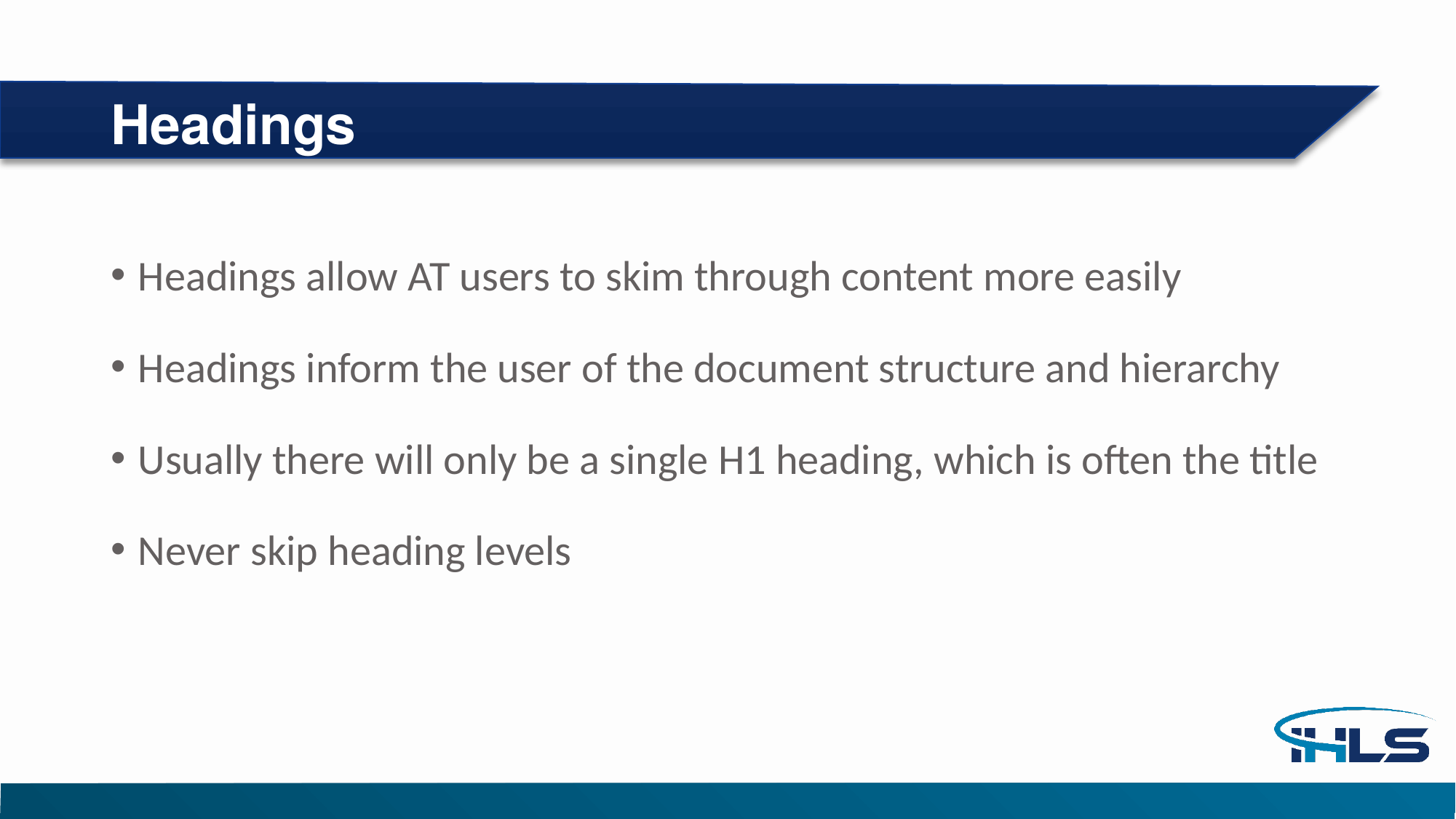

# Headings
Headings allow AT users to skim through content more easily
Headings inform the user of the document structure and hierarchy
Usually there will only be a single H1 heading, which is often the title
Never skip heading levels